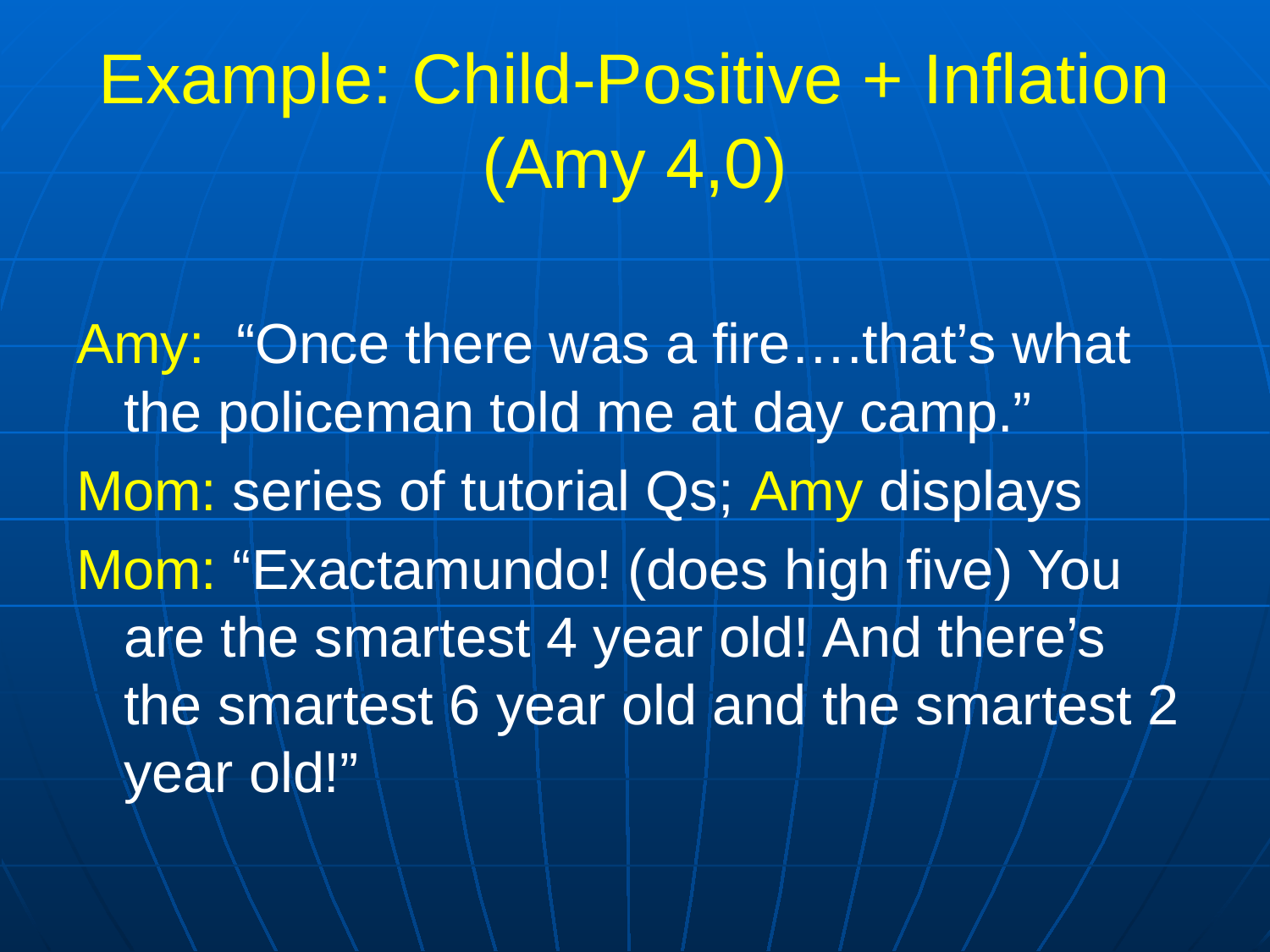

Example: Child-Positive + Inflation (Amy 4,0)

Amy:  “Once there was a fire….that’s what the policeman told me at day camp.”
Mom: series of tutorial Qs; Amy displays
Mom: “Exactamundo! (does high five) You are the smartest 4 year old! And there’s the smartest 6 year old and the smartest 2 year old!”